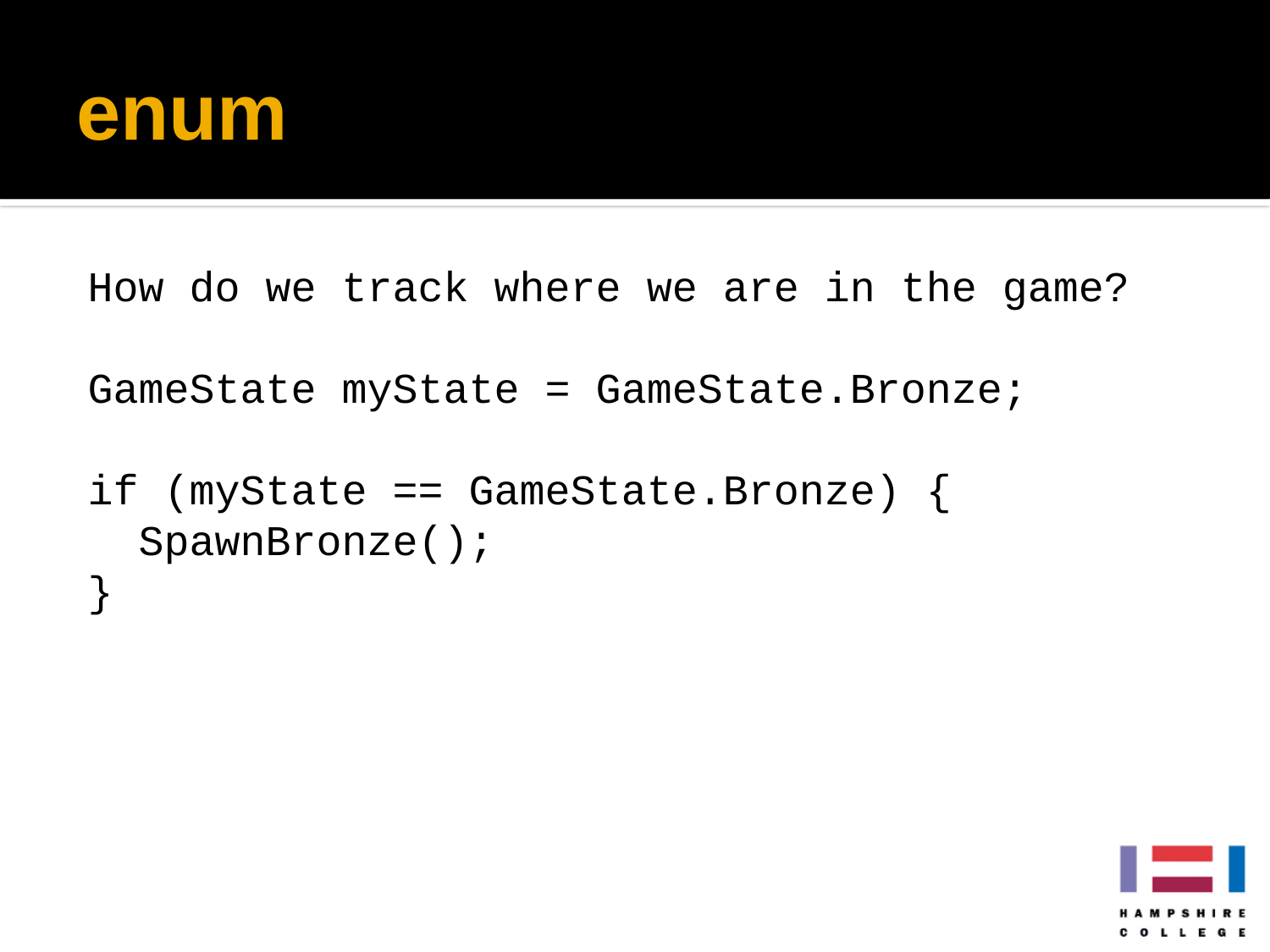

# enum
How do we track where we are in the game?

GameState myState = GameState.Bronze;

if (myState == GameState.Bronze) {
  SpawnBronze();
}